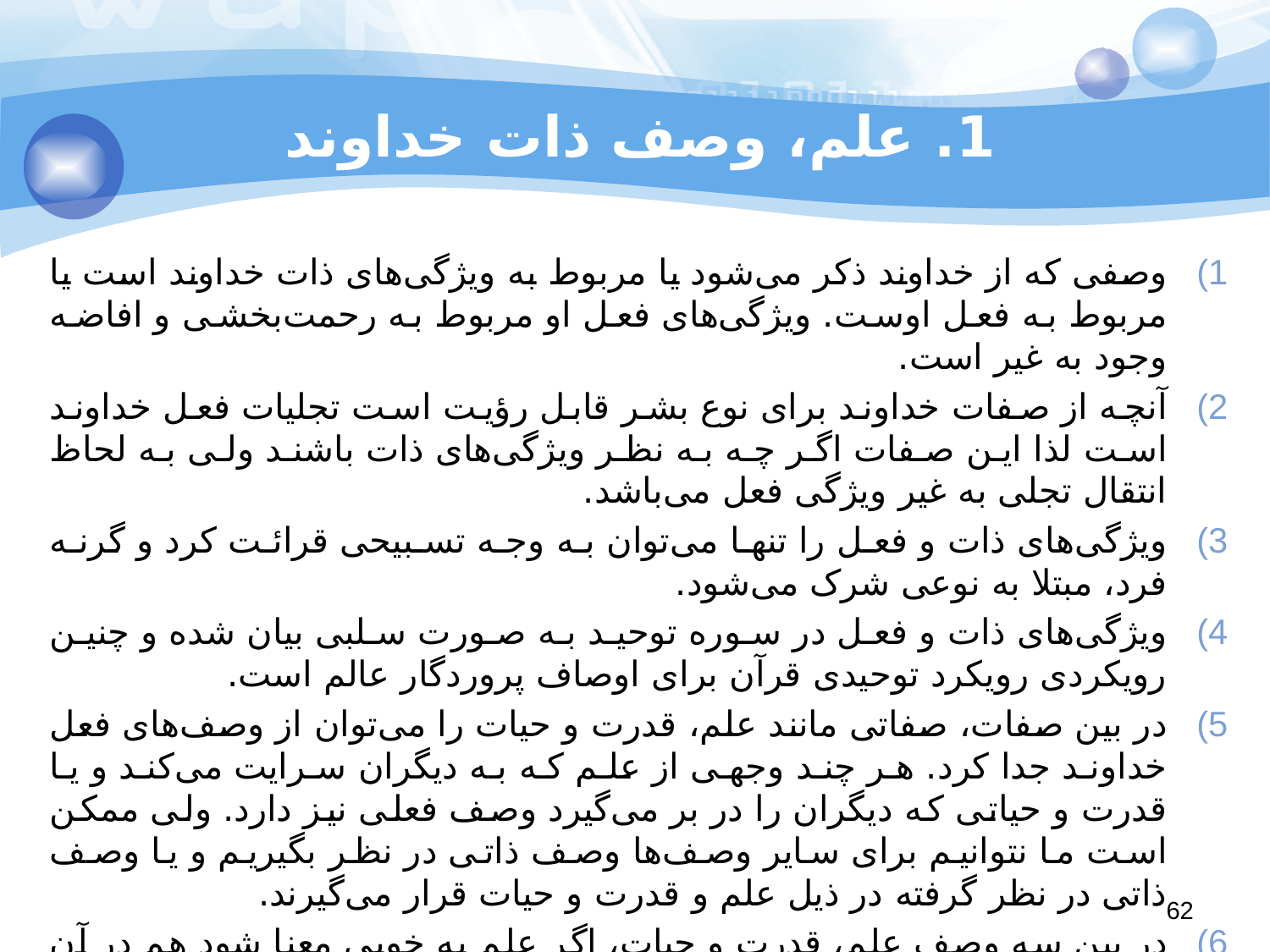

# 1. علم، وصف ذات خداوند
وصفی که از خداوند ذکر می‌شود یا مربوط به ویژگی‌های ذات خداوند است یا مربوط به فعل اوست. ویژگی‌های فعل او مربوط به رحمت‌بخشی و افاضه وجود به غیر است.
آنچه از صفات خداوند برای نوع بشر قابل رؤیت است تجلیات فعل خداوند است لذا این صفات اگر چه به نظر ویژگی‌های ذات باشند ولی به لحاظ انتقال تجلی به غیر ویژگی فعل می‌باشد.
ویژگی‌های ذات و فعل را تنها می‌توان به وجه تسبیحی قرائت کرد و گرنه فرد، مبتلا به نوعی شرک می‌شود.
ویژگی‌های ذات و فعل در سوره توحید به صورت سلبی بیان شده و چنین رویکردی رویکرد توحیدی قرآن برای اوصاف پروردگار عالم است.
در بین صفات، صفاتی مانند علم، قدرت و حیات را می‌توان از وصف‌های فعل خداوند جدا کرد. هر چند وجهی از علم که به دیگران سرایت می‌کند و یا قدرت و حیاتی که دیگران را در بر می‌گیرد وصف فعلی نیز دارد. ولی ممکن است ما نتوانیم برای سایر وصف‌ها وصف ذاتی در نظر بگیریم و یا وصف ذاتی در نظر گرفته در ذیل علم و قدرت و حیات قرار می‌گیرند.
در بین سه وصف علم، قدرت و حیات، اگر علم به خوبی معنا شود هم در آن معنای قدرت و هم حیات به دست می‌آید. بنابراین می‌توان از آن به عنوان وصف ذات بهره جست و به این جلوه ربوبی توجه کرد.

62